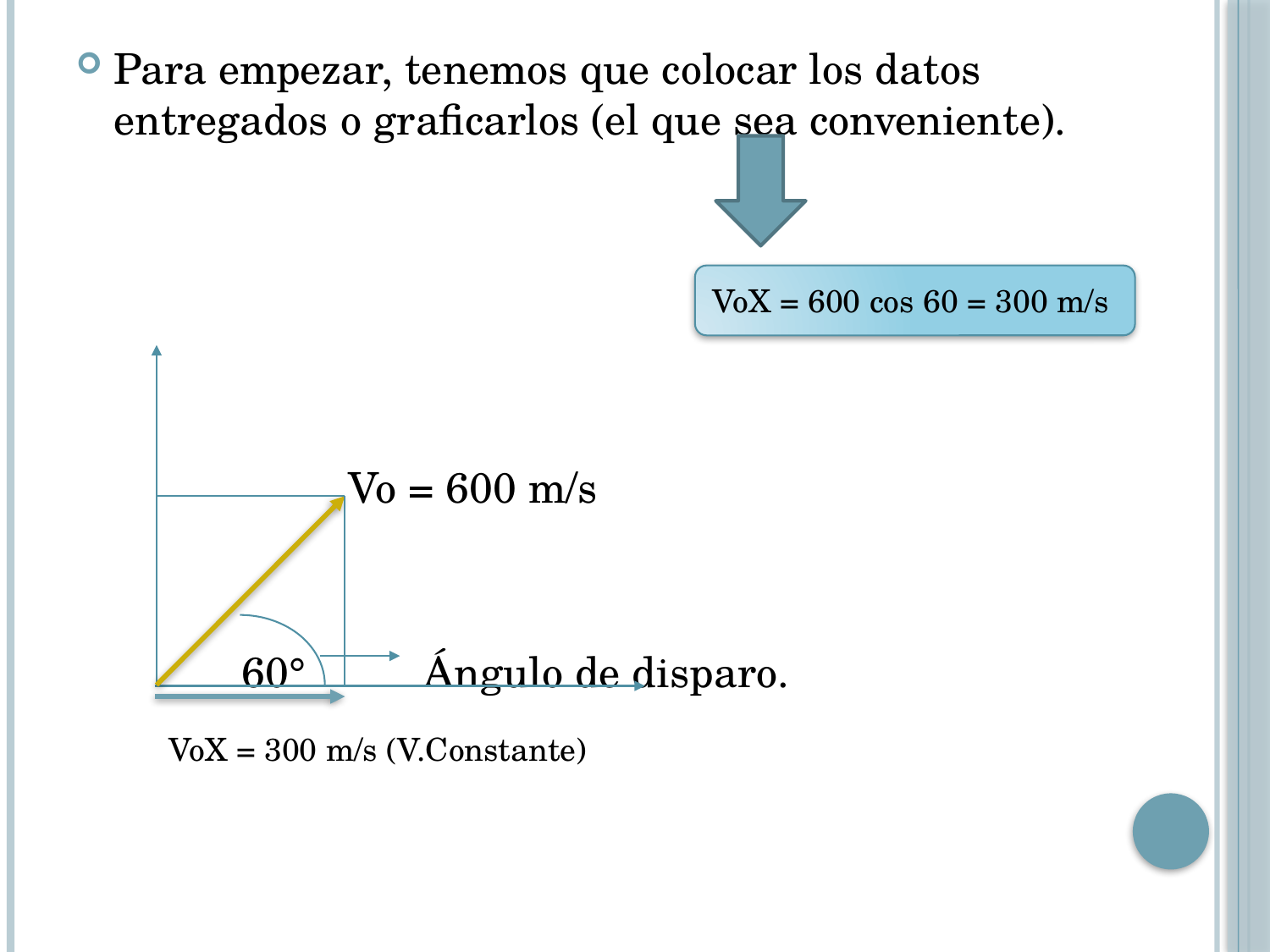

Para empezar, tenemos que colocar los datos entregados o graficarlos (el que sea conveniente).

                       Vo = 600 m/s

              60°          Ángulo de disparo.
#

VoX = 600 cos 60 = 300 m/s

VoX = 300 m/s (V.Constante)